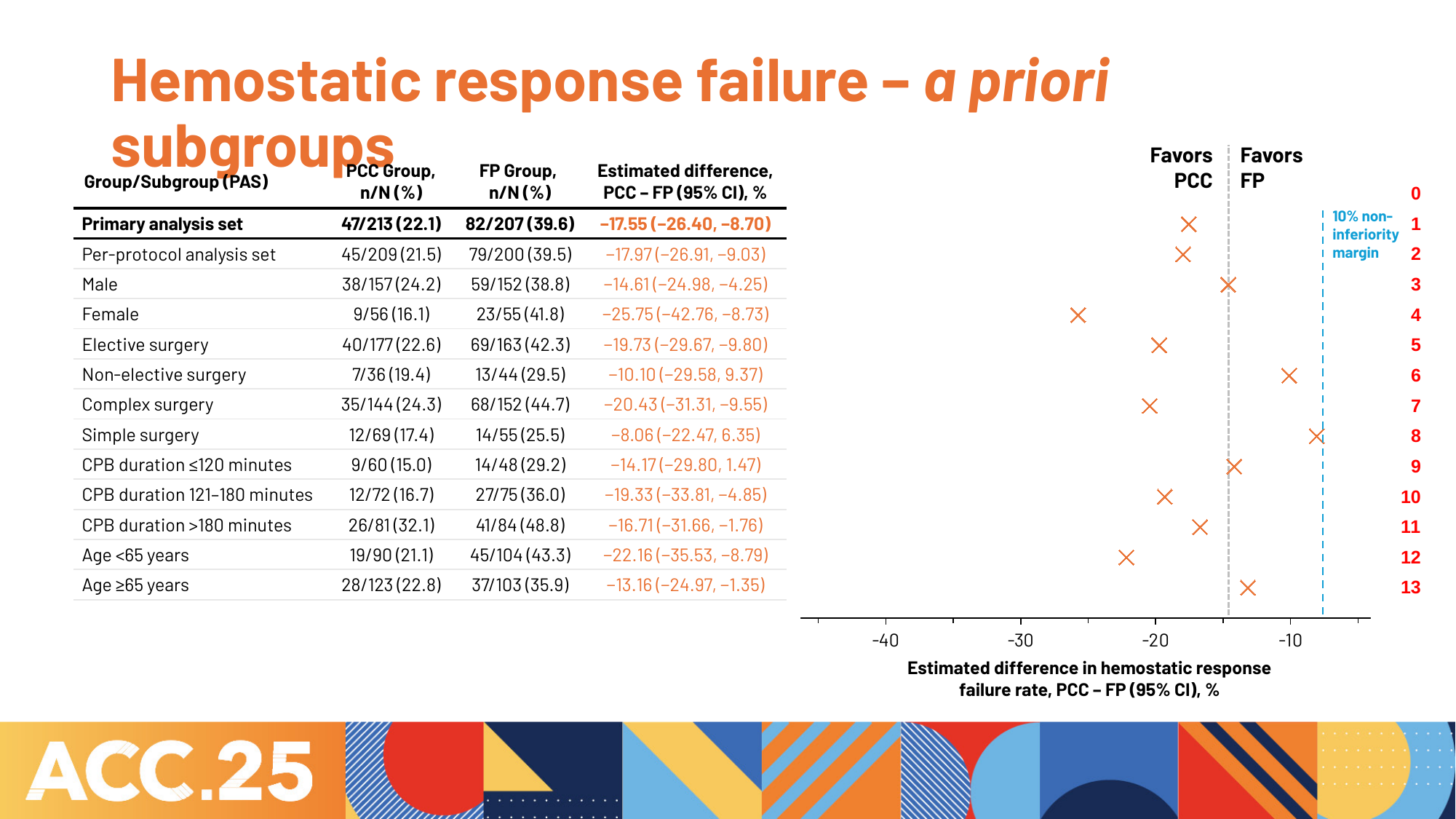

# Hemostatic response failure – a priori subgroups
Favors
FP
Favors
PCC
| Group/Subgroup (PAS) | PCC Group, n/N (%) | FP Group, n/N (%) | Estimated difference, PCC – FP (95% CI), % |
| --- | --- | --- | --- |
| Primary analysis set | 47/213 (22.1) | 82/207 (39.6) | −17.55 (−26.40, −8.70) |
| Per-protocol analysis set | 45/209 (21.5) | 79/200 (39.5) | −17.97 (−26.91, −9.03) |
| Male | 38/157 (24.2) | 59/152 (38.8) | −14.61 (−24.98, −4.25) |
| Female | 9/56 (16.1) | 23/55 (41.8) | −25.75 (−42.76, −8.73) |
| Elective surgery | 40/177 (22.6) | 69/163 (42.3) | −19.73 (−29.67, −9.80) |
| Non-elective surgery | 7/36 (19.4) | 13/44 (29.5) | −10.10 (−29.58, 9.37) |
| Complex surgery | 35/144 (24.3) | 68/152 (44.7) | −20.43 (−31.31, −9.55) |
| Simple surgery | 12/69 (17.4) | 14/55 (25.5) | −8.06 (−22.47, 6.35) |
| CPB duration ≤120 minutes | 9/60 (15.0) | 14/48 (29.2) | −14.17 (−29.80, 1.47) |
| CPB duration 121–180 minutes | 12/72 (16.7) | 27/75 (36.0) | −19.33 (−33.81, −4.85) |
| CPB duration >180 minutes | 26/81 (32.1) | 41/84 (48.8) | −16.71 (−31.66, −1.76) |
| Age <65 years | 19/90 (21.1) | 45/104 (43.3) | −22.16 (−35.53, −8.79) |
| Age ≥65 years | 28/123 (22.8) | 37/103 (35.9) | −13.16 (−24.97, −1.35) |

### Chart

| Category |  |  |
|---|---|---|
10% non-inferiority margin

Estimated difference in hemostatic response
failure rate, PCC – FP (95% CI), %